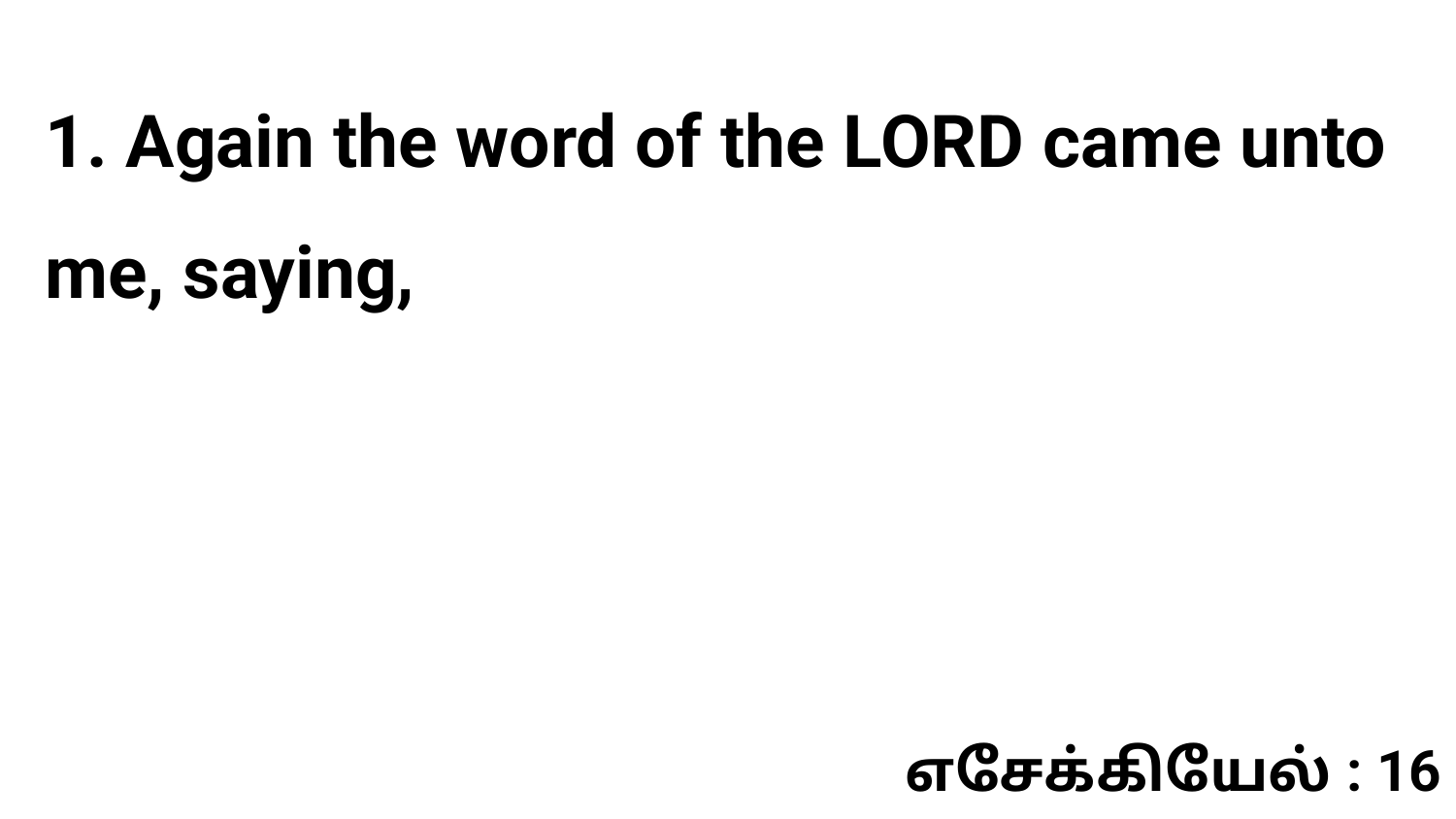

1. Again the word of the LORD came unto me, saying,
எசேக்கியேல் : 16